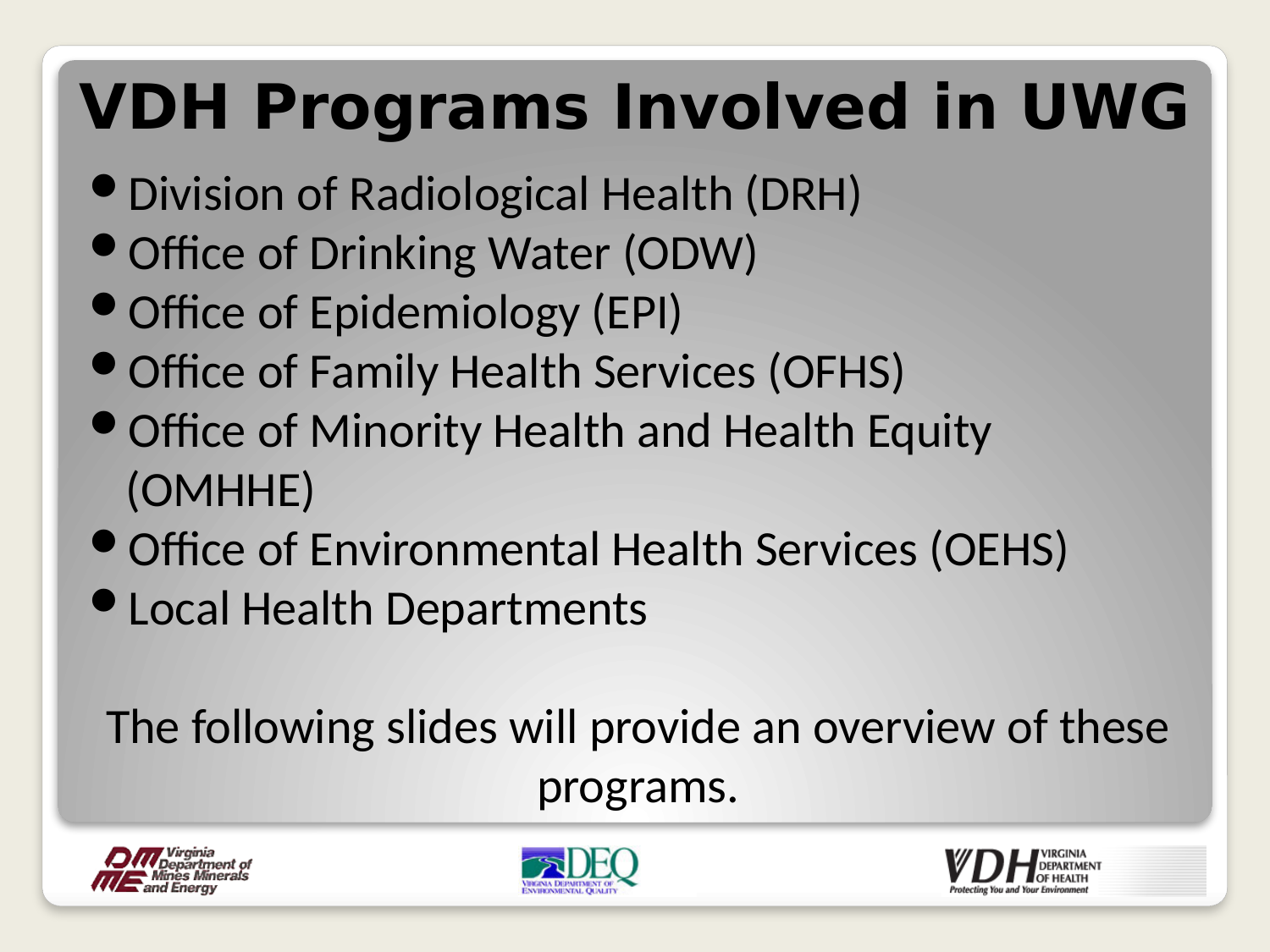

# VDH Programs Involved in UWG
Division of Radiological Health (DRH)
Office of Drinking Water (ODW)
Office of Epidemiology (EPI)
Office of Family Health Services (OFHS)
Office of Minority Health and Health Equity (OMHHE)
Office of Environmental Health Services (OEHS)
Local Health Departments

The following slides will provide an overview of these programs.